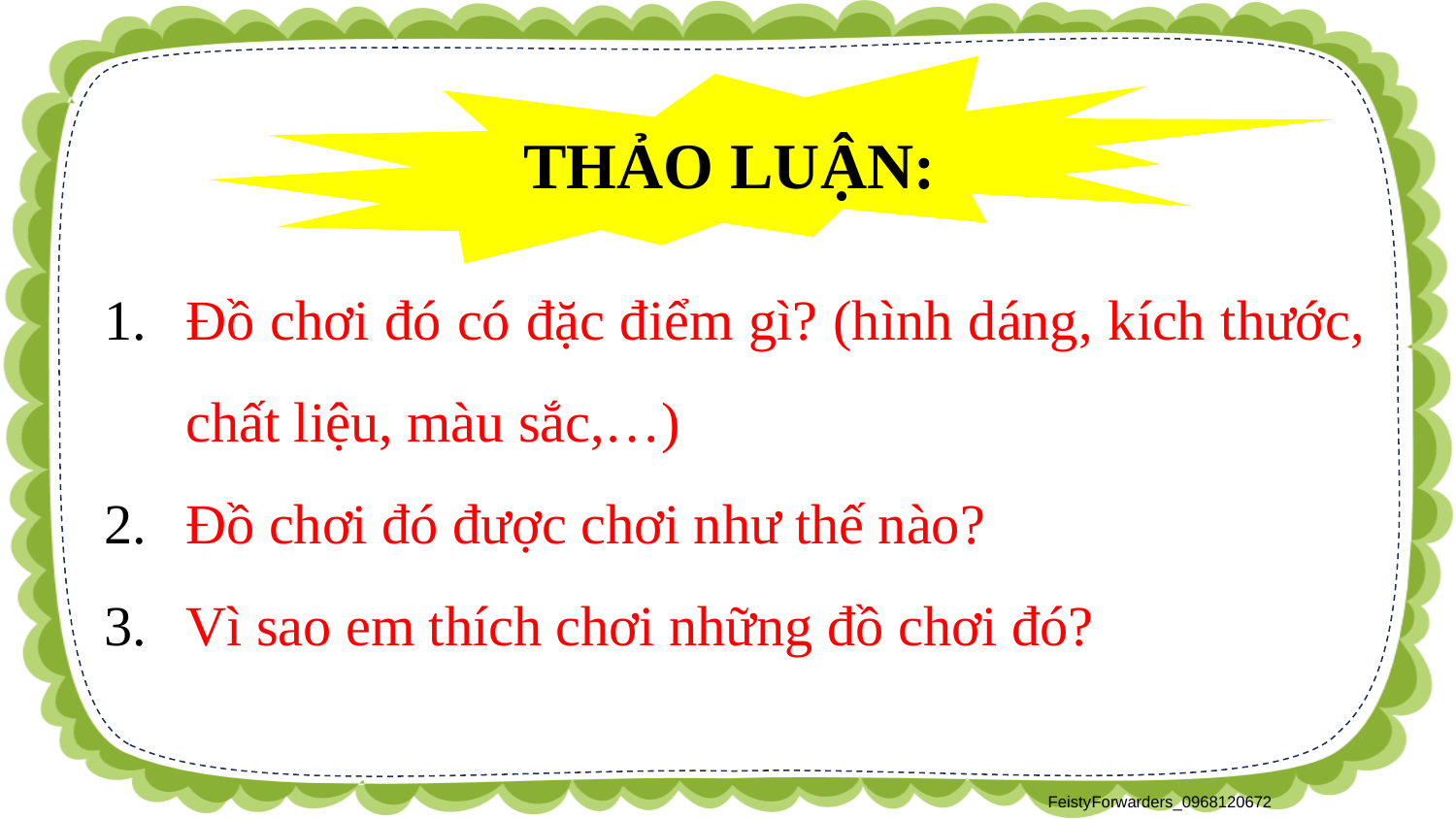

THẢO LUẬN:
Đồ chơi đó có đặc điểm gì? (hình dáng, kích thước, chất liệu, màu sắc,…)
Đồ chơi đó được chơi như thế nào?
Vì sao em thích chơi những đồ chơi đó?